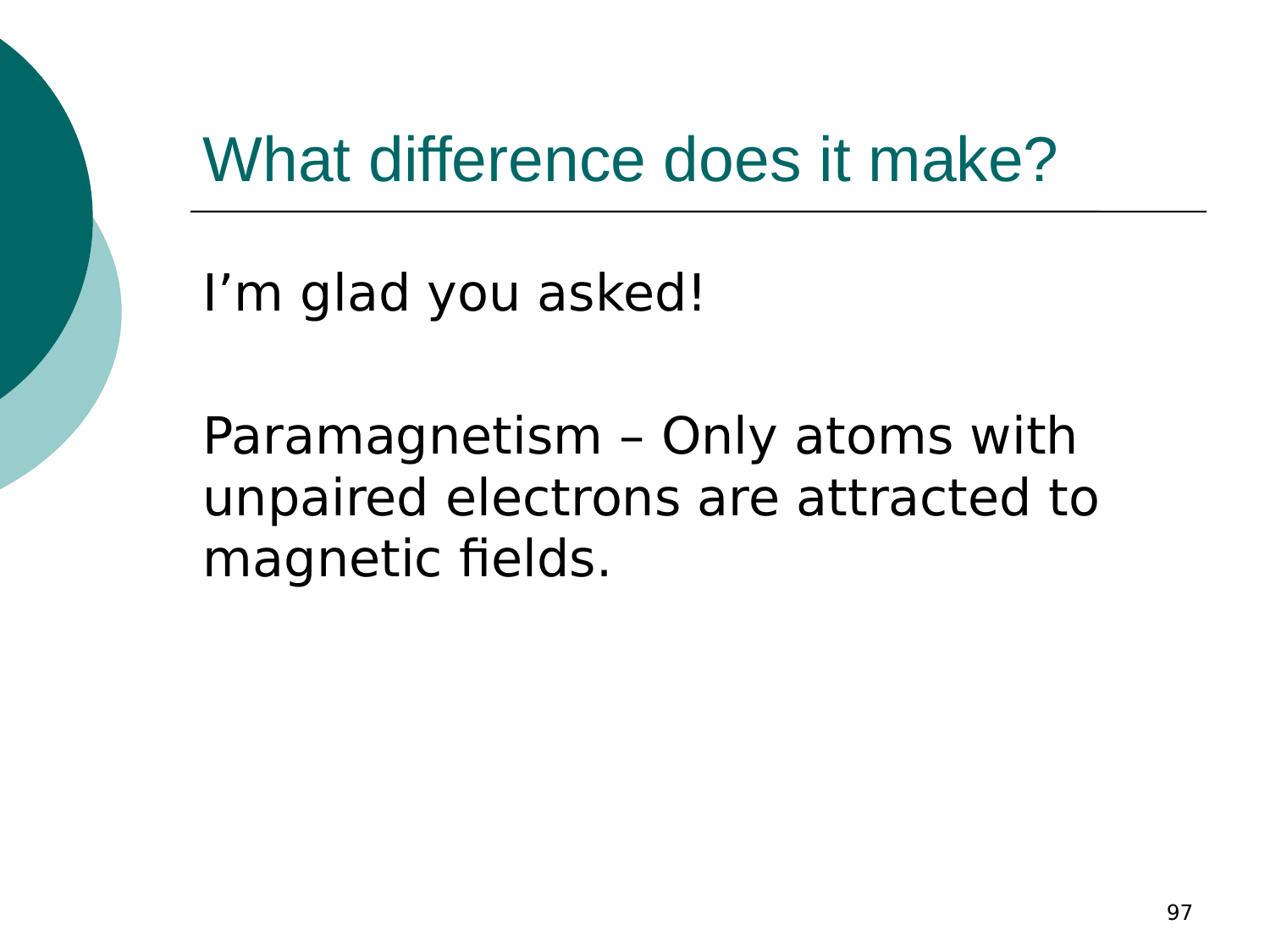

# What difference does it make?
I’m glad you asked!

Paramagnetism – Only atoms with unpaired electrons are attracted to magnetic fields.
97